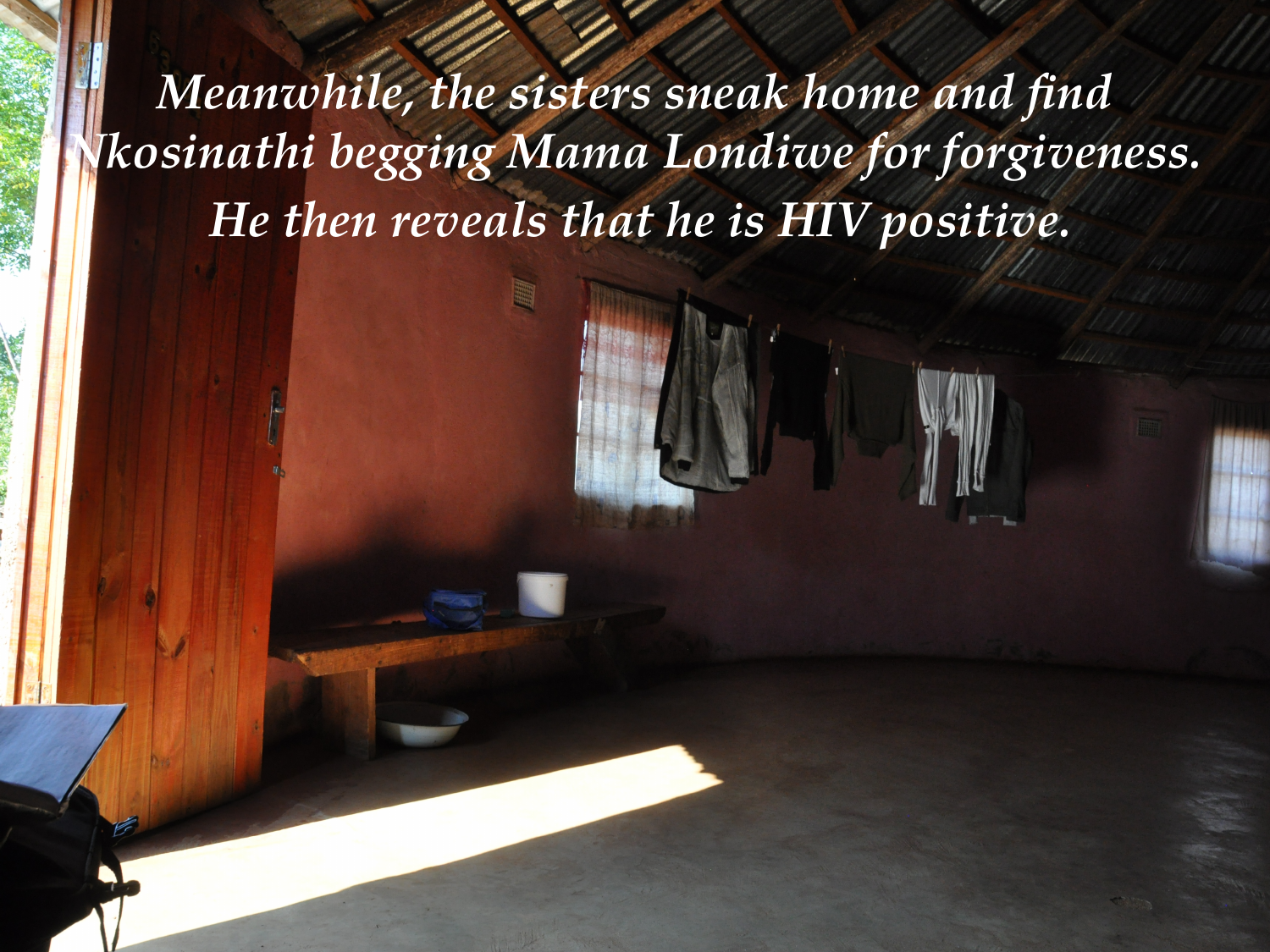

Meanwhile, the sisters sneak home and find Nkosinathi begging Mama Londiwe for forgiveness.
 He then reveals that he is HIV positive.